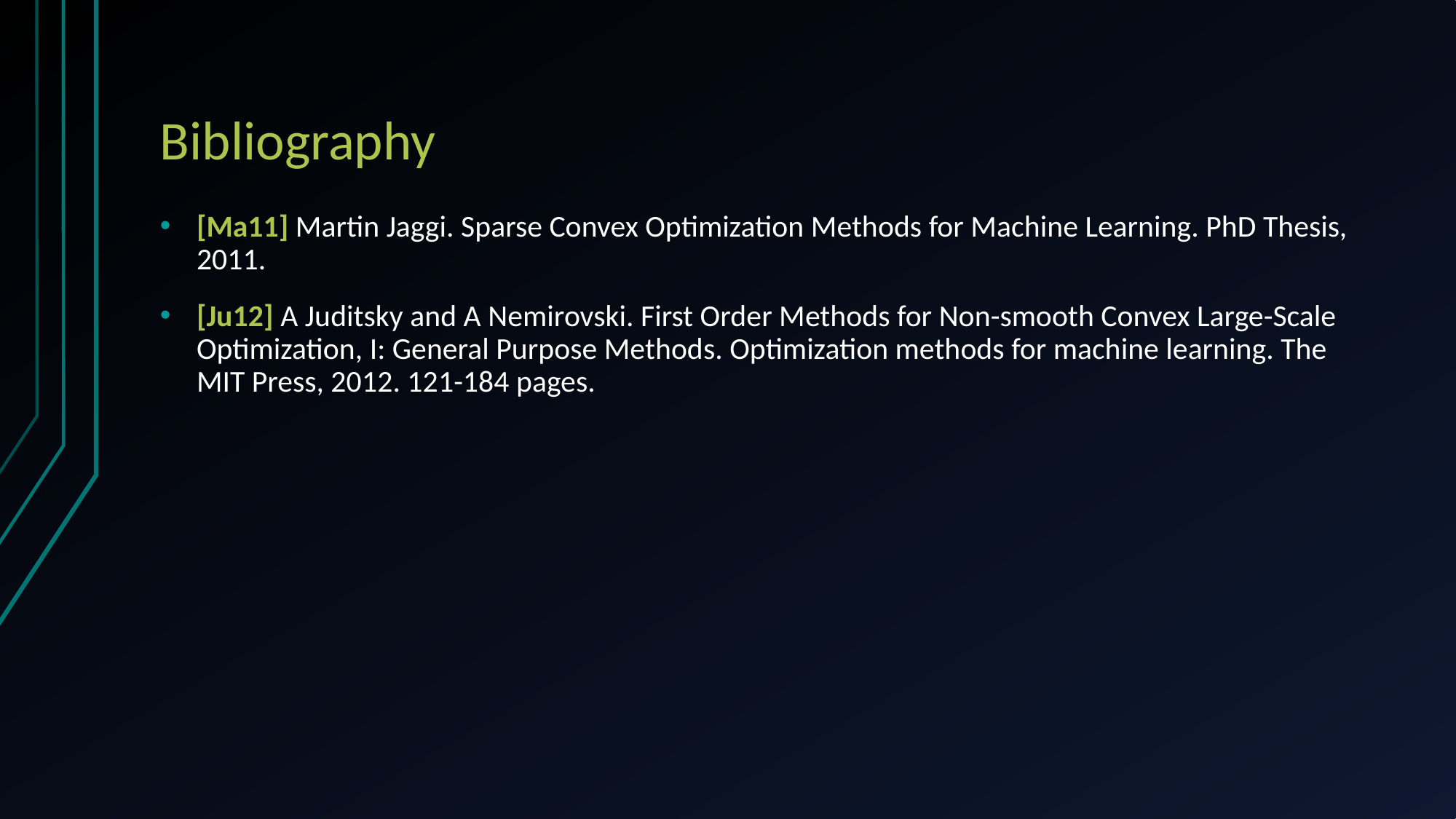

# Bibliography
[Ma11] Martin Jaggi. Sparse Convex Optimization Methods for Machine Learning. PhD Thesis, 2011.
[Ju12] A Juditsky and A Nemirovski. First Order Methods for Non-smooth Convex Large-Scale Optimization, I: General Purpose Methods. Optimization methods for machine learning. The MIT Press, 2012. 121-184 pages.